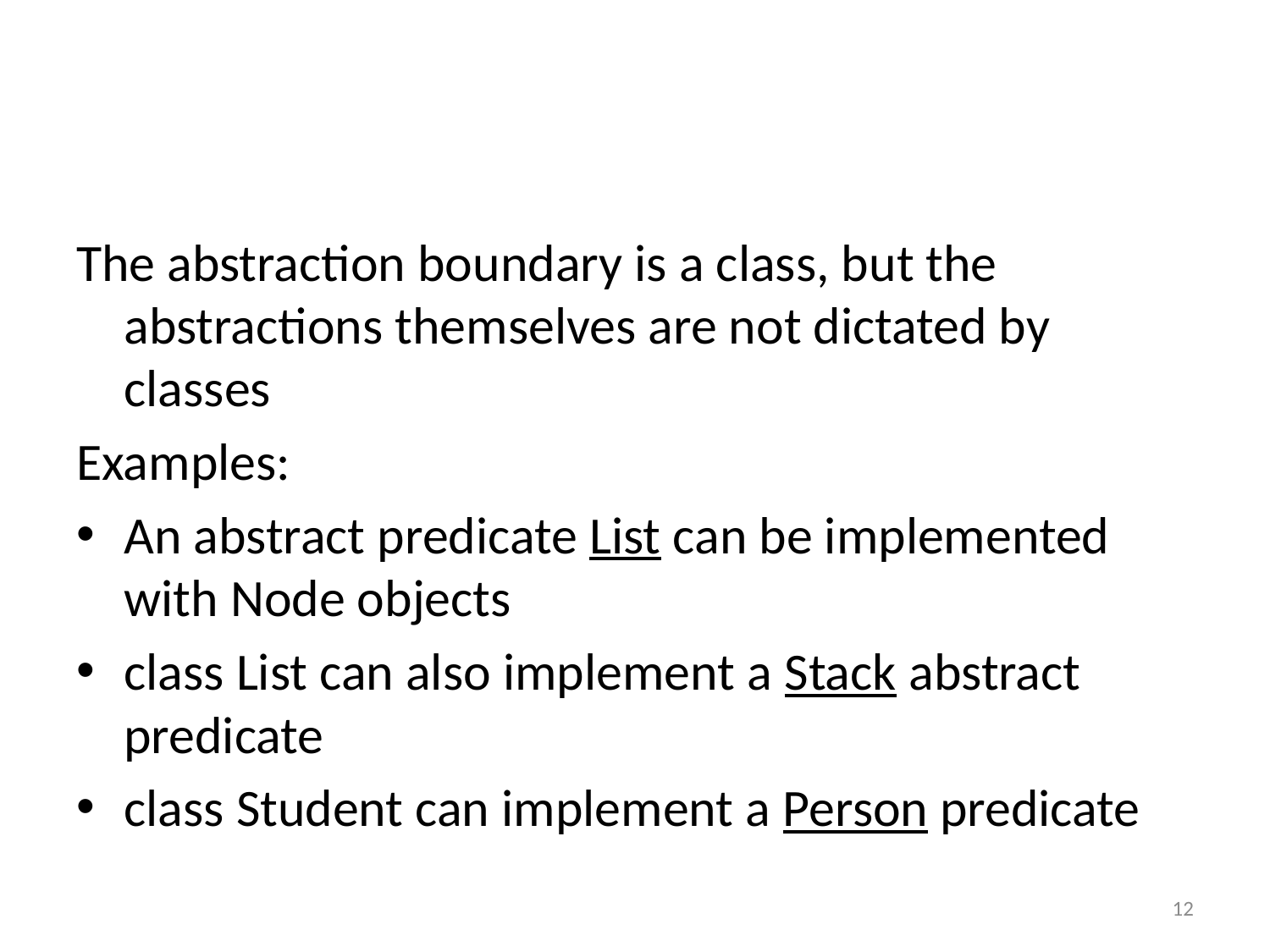

#
The abstraction boundary is a class, but the abstractions themselves are not dictated by classes
Examples:
An abstract predicate List can be implemented with Node objects
class List can also implement a Stack abstract predicate
class Student can implement a Person predicate
12